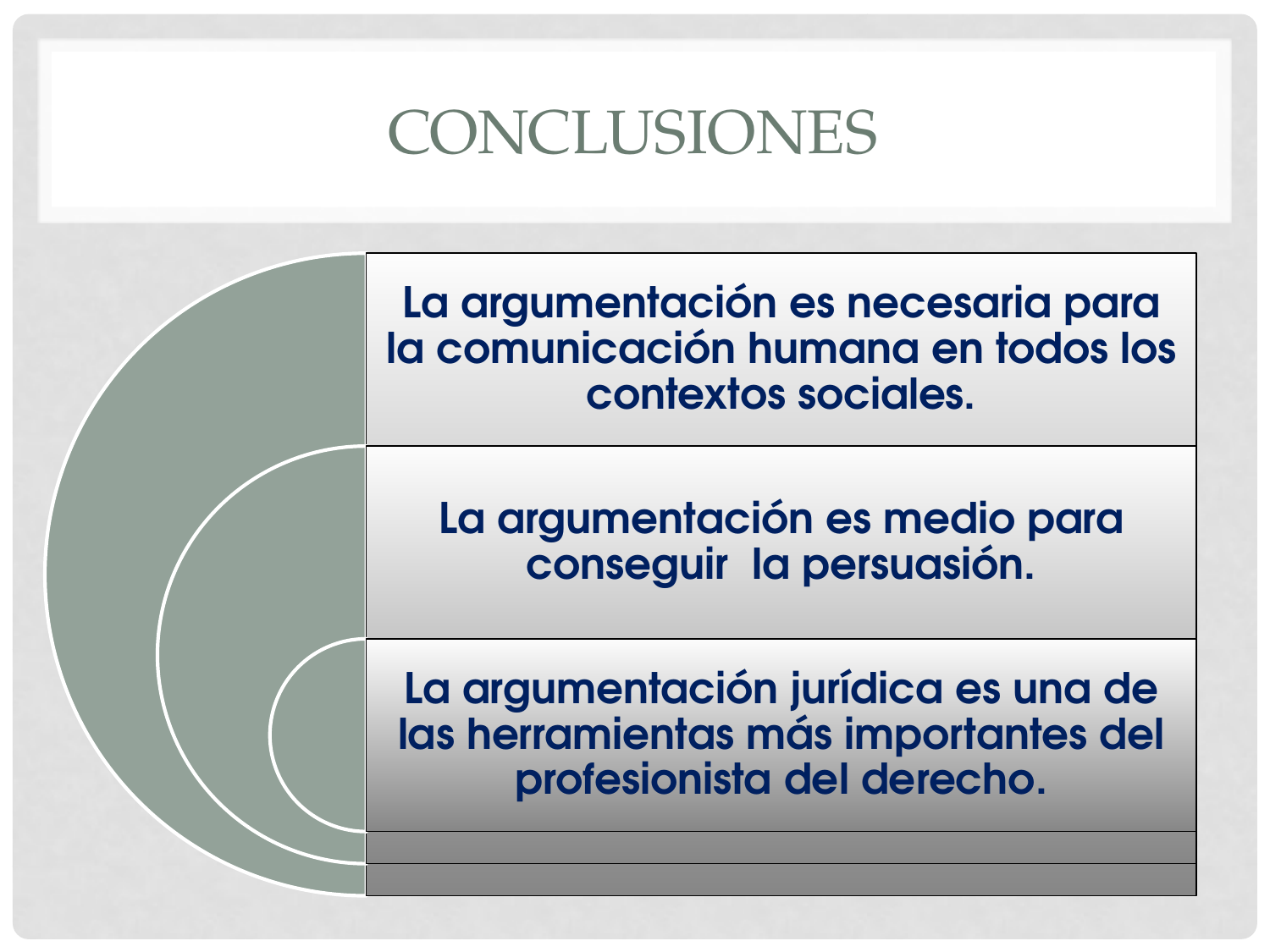

# Conclusiones
La argumentación es necesaria para la comunicación humana en todos los contextos sociales.
La argumentación es medio para conseguir  la persuasión.
La argumentación jurídica es una de las herramientas más importantes del profesionista del derecho.